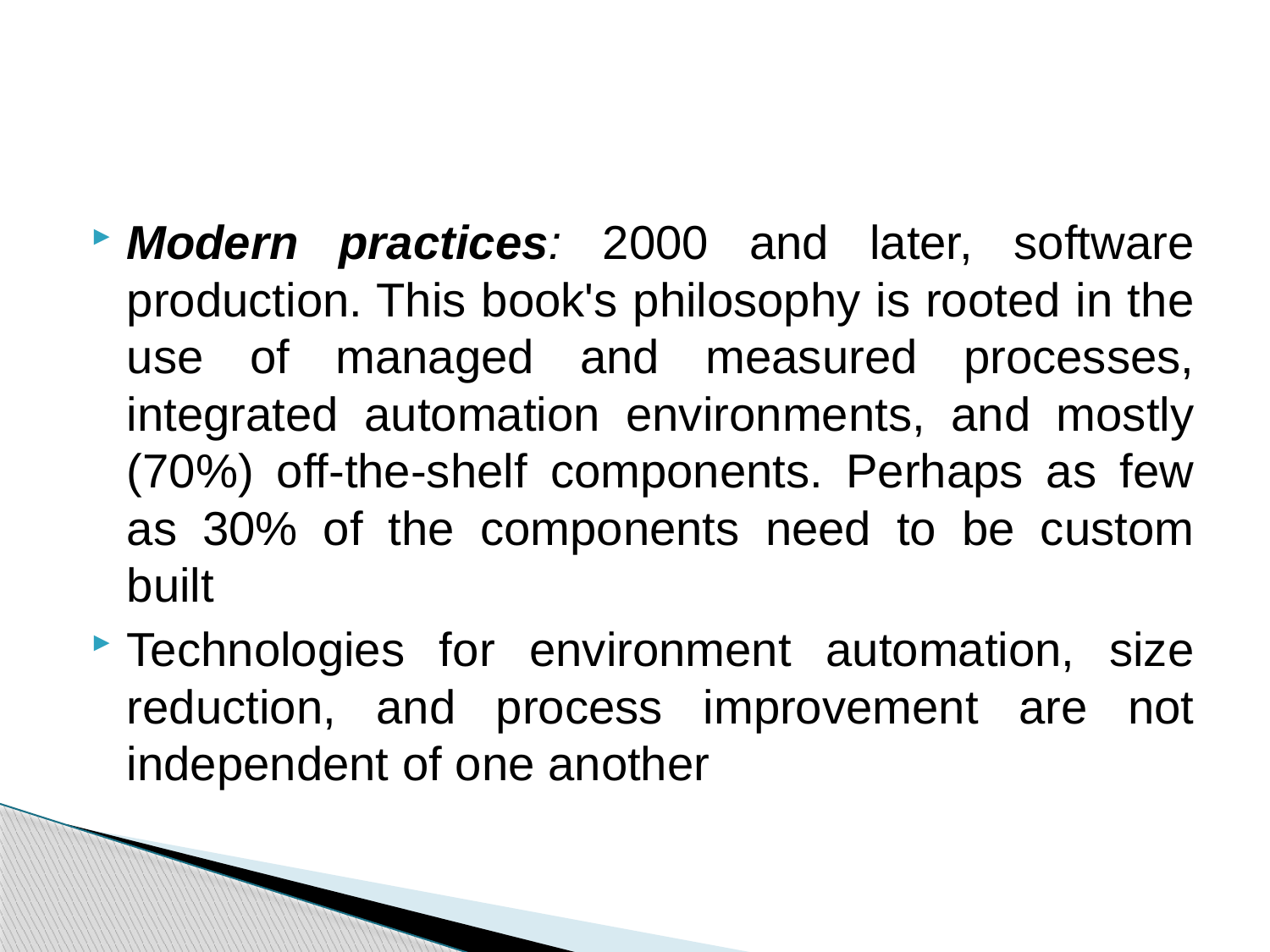

#
Modern practices: 2000 and later, software production. This book's philosophy is rooted in the use of managed and measured processes, integrated automation environments, and mostly (70%) off-the-shelf components. Perhaps as few as 30% of the components need to be custom built
Technologies for environment automation, size reduction, and process improvement are not independent of one another